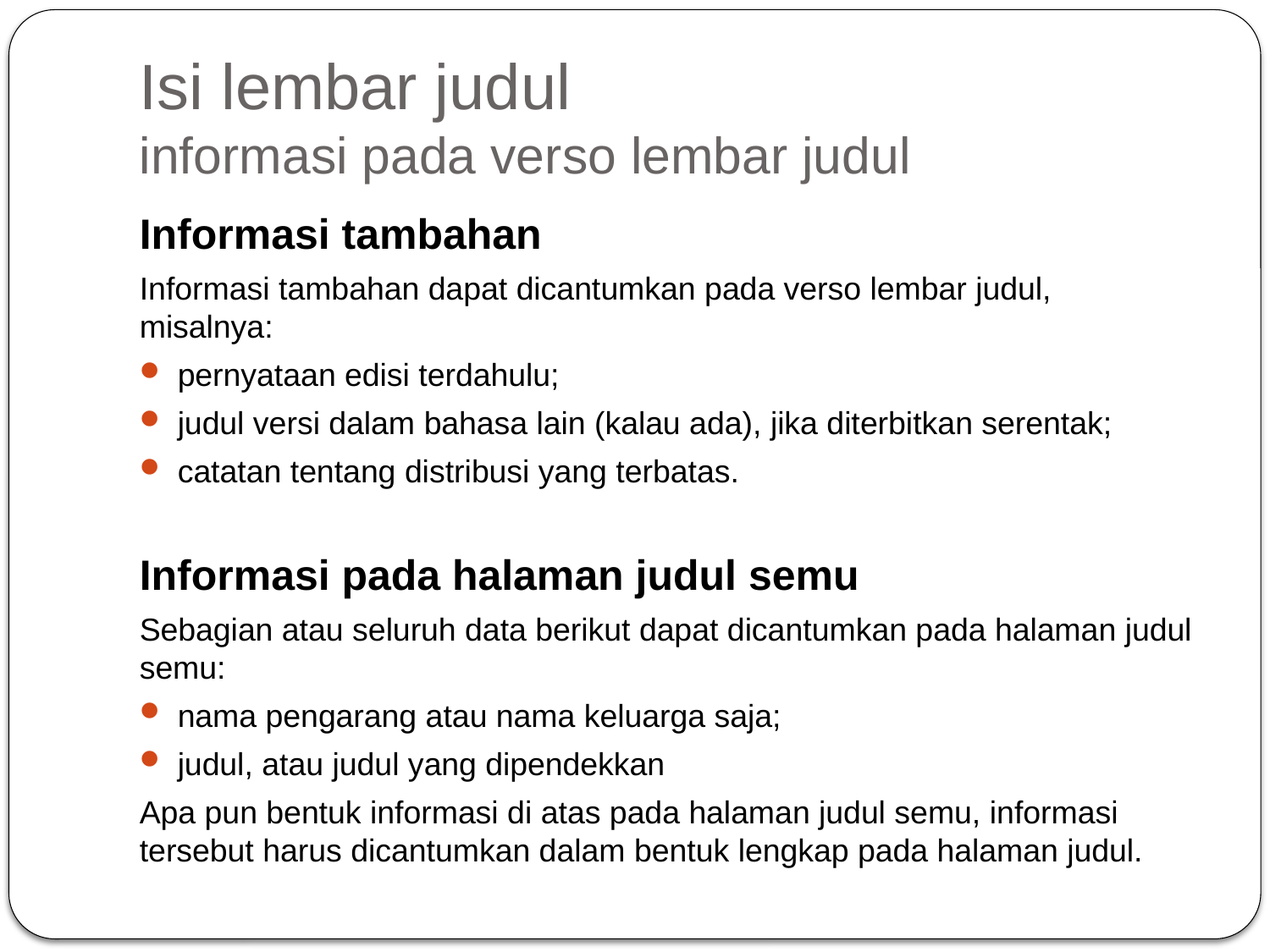

# Isi lembar judul informasi pada verso lembar judul
Informasi tambahan
Informasi tambahan dapat dicantumkan pada verso lembar judul, misalnya:
pernyataan edisi terdahulu;
judul versi dalam bahasa lain (kalau ada), jika diterbitkan serentak;
catatan tentang distribusi yang terbatas.

Informasi pada halaman judul semu
Sebagian atau seluruh data berikut dapat dicantumkan pada halaman judul semu:
nama pengarang atau nama keluarga saja;
judul, atau judul yang dipendekkan
Apa pun bentuk informasi di atas pada halaman judul semu, informasi tersebut harus dicantumkan dalam bentuk lengkap pada halaman judul.